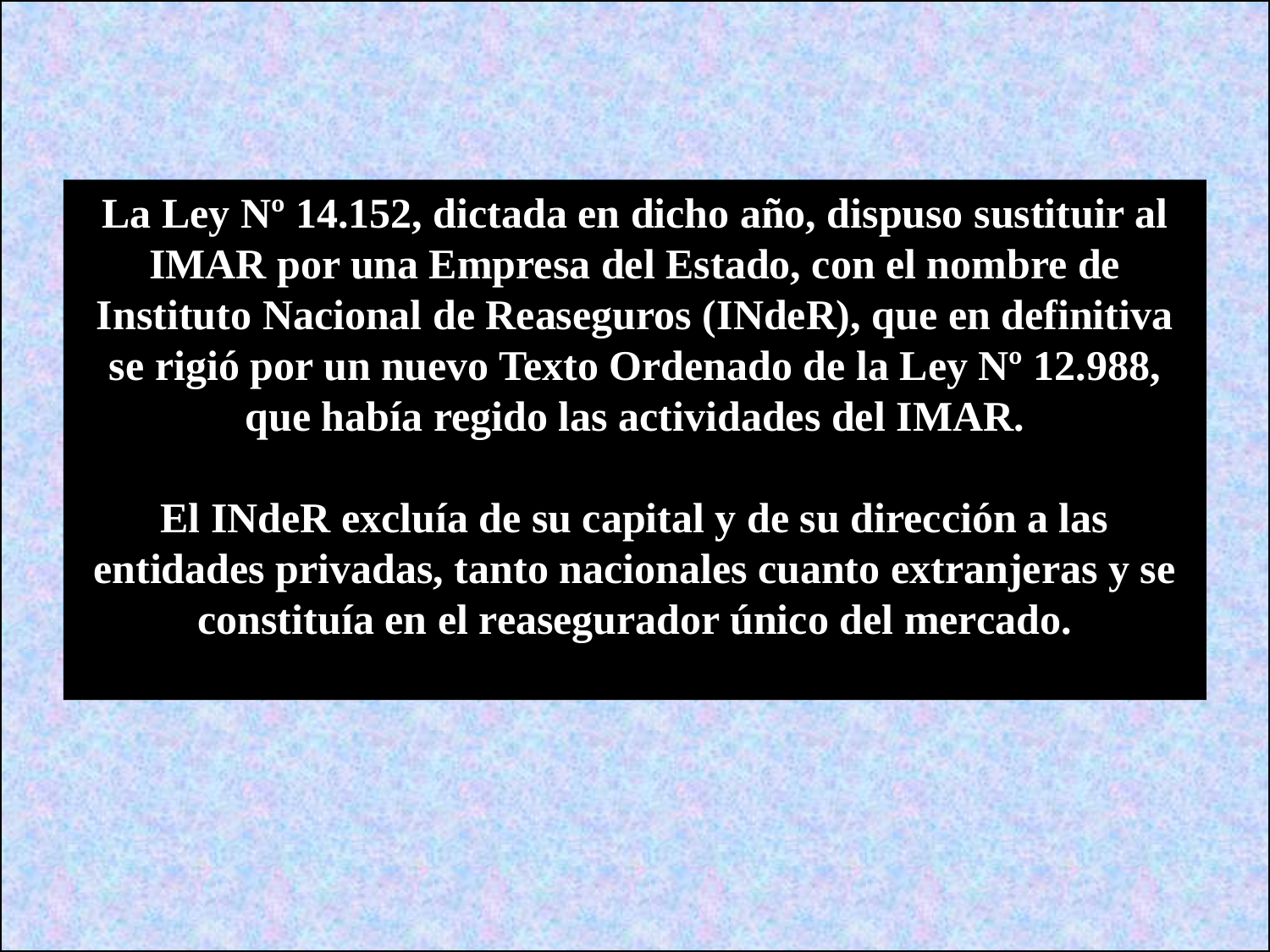

La Ley Nº 14.152, dictada en dicho año, dispuso sustituir al IMAR por una Empresa del Estado, con el nombre de Instituto Nacional de Reaseguros (INdeR), que en definitiva se rigió por un nuevo Texto Ordenado de la Ley Nº 12.988, que había regido las actividades del IMAR.
El INdeR excluía de su capital y de su dirección a las entidades privadas, tanto nacionales cuanto extranjeras y se constituía en el reasegurador único del mercado.